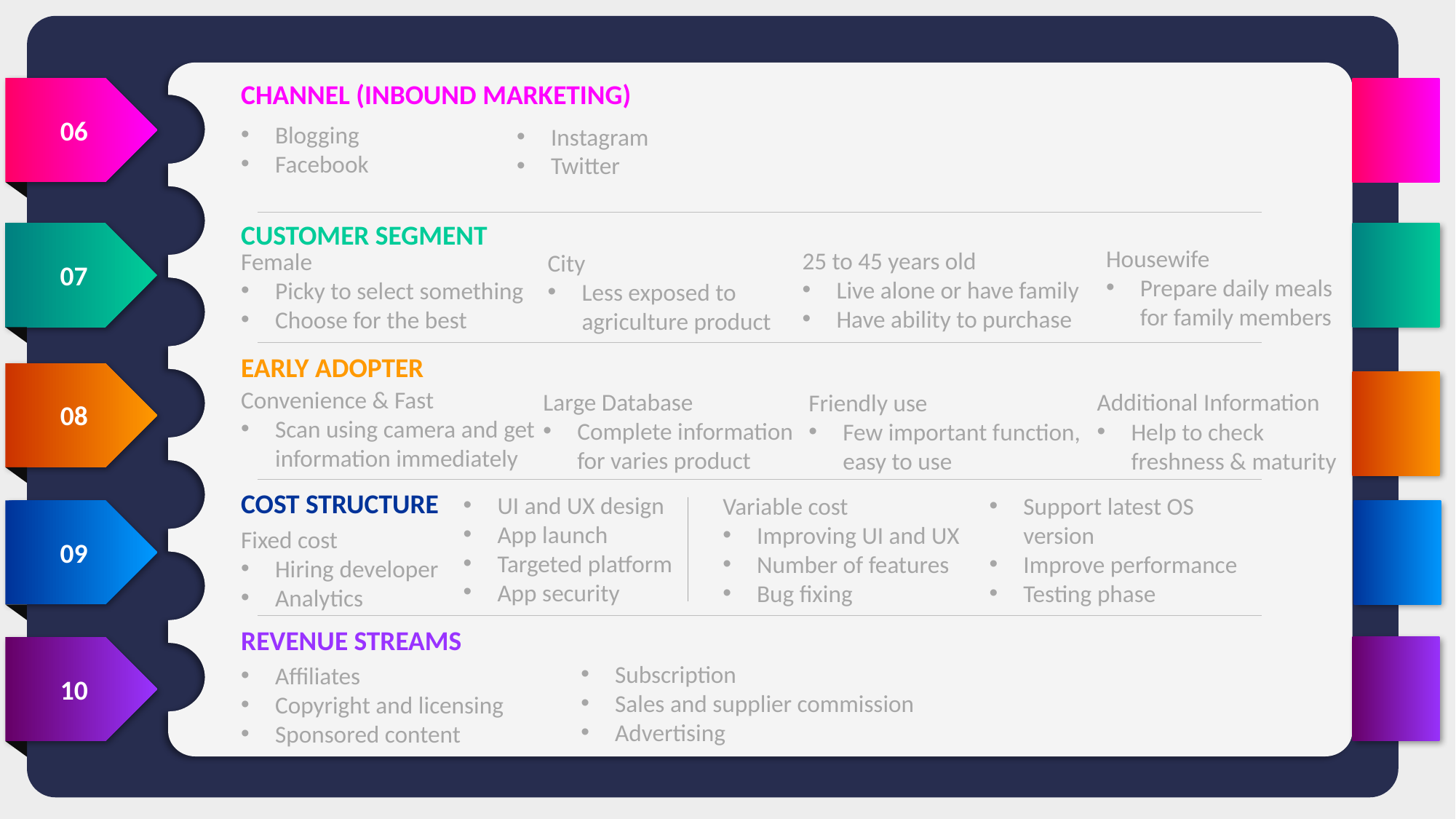

CHANNEL (INBOUND MARKETING)
Blogging
Facebook
Instagram
Twitter

06

CUSTOMER SEGMENT
Female
Picky to select something
Choose for the best
Housewife
Prepare daily meals for family members
25 to 45 years old
Live alone or have family
Have ability to purchase
City
Less exposed to agriculture product

07

EARLY ADOPTER

08

Convenience & Fast
Scan using camera and get information immediately
Large Database
Complete information for varies product
Additional Information
Help to check freshness & maturity
Friendly use
Few important function, easy to use
COST STRUCTURE
Fixed cost
Hiring developer
Analytics
UI and UX design
App launch
Targeted platform
App security
Variable cost
Improving UI and UX
Number of features
Bug fixing
Support latest OS version
Improve performance
Testing phase

09

REVENUE STREAMS
Affiliates
Copyright and licensing
Sponsored content
Subscription
Sales and supplier commission
Advertising

10